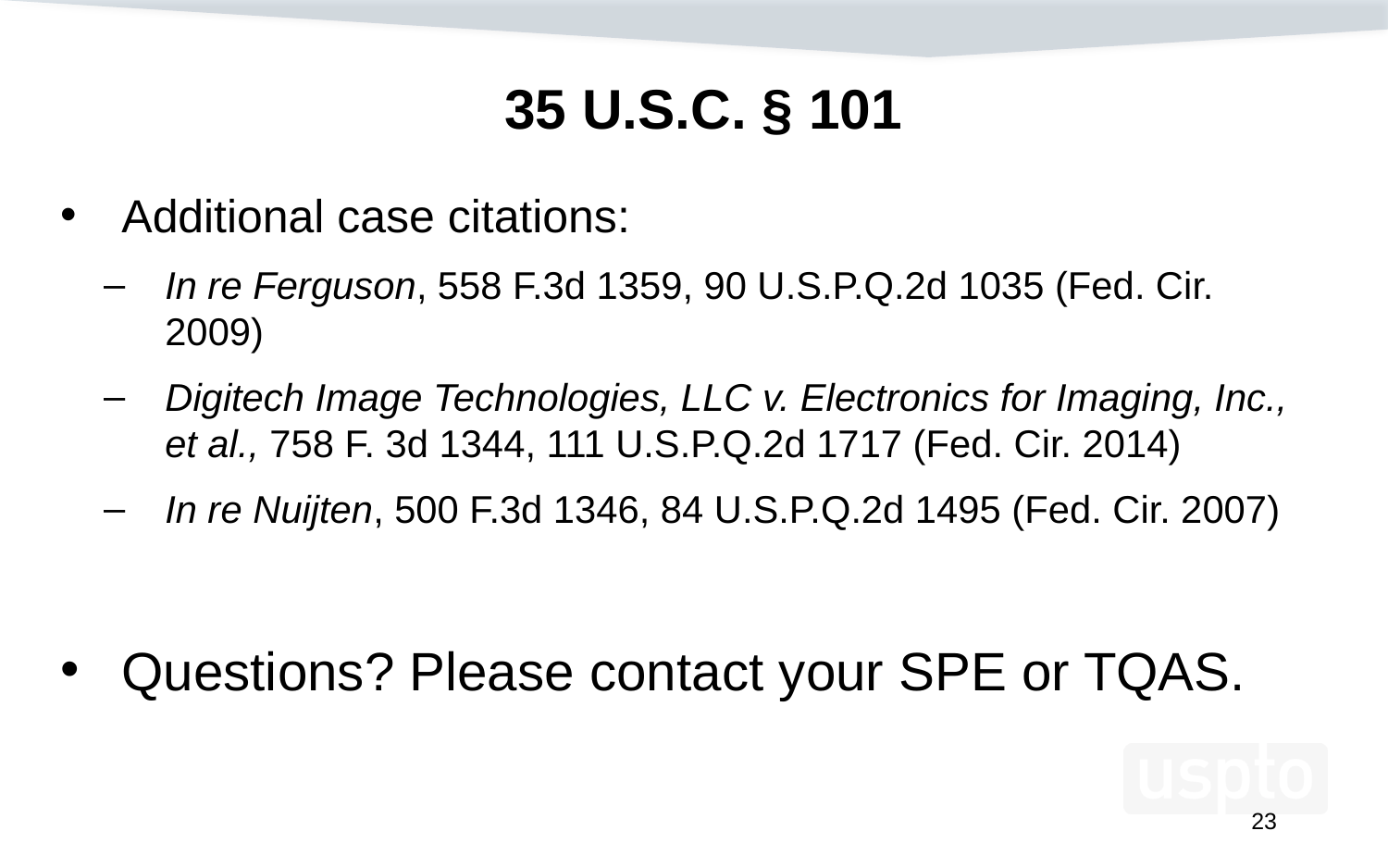

# 35 U.S.C. § 101
Additional case citations:
In re Ferguson, 558 F.3d 1359, 90 U.S.P.Q.2d 1035 (Fed. Cir. 2009)
Digitech Image Technologies, LLC v. Electronics for Imaging, Inc., et al., 758 F. 3d 1344, 111 U.S.P.Q.2d 1717 (Fed. Cir. 2014)
In re Nuijten, 500 F.3d 1346, 84 U.S.P.Q.2d 1495 (Fed. Cir. 2007)

Questions? Please contact your SPE or TQAS.
23